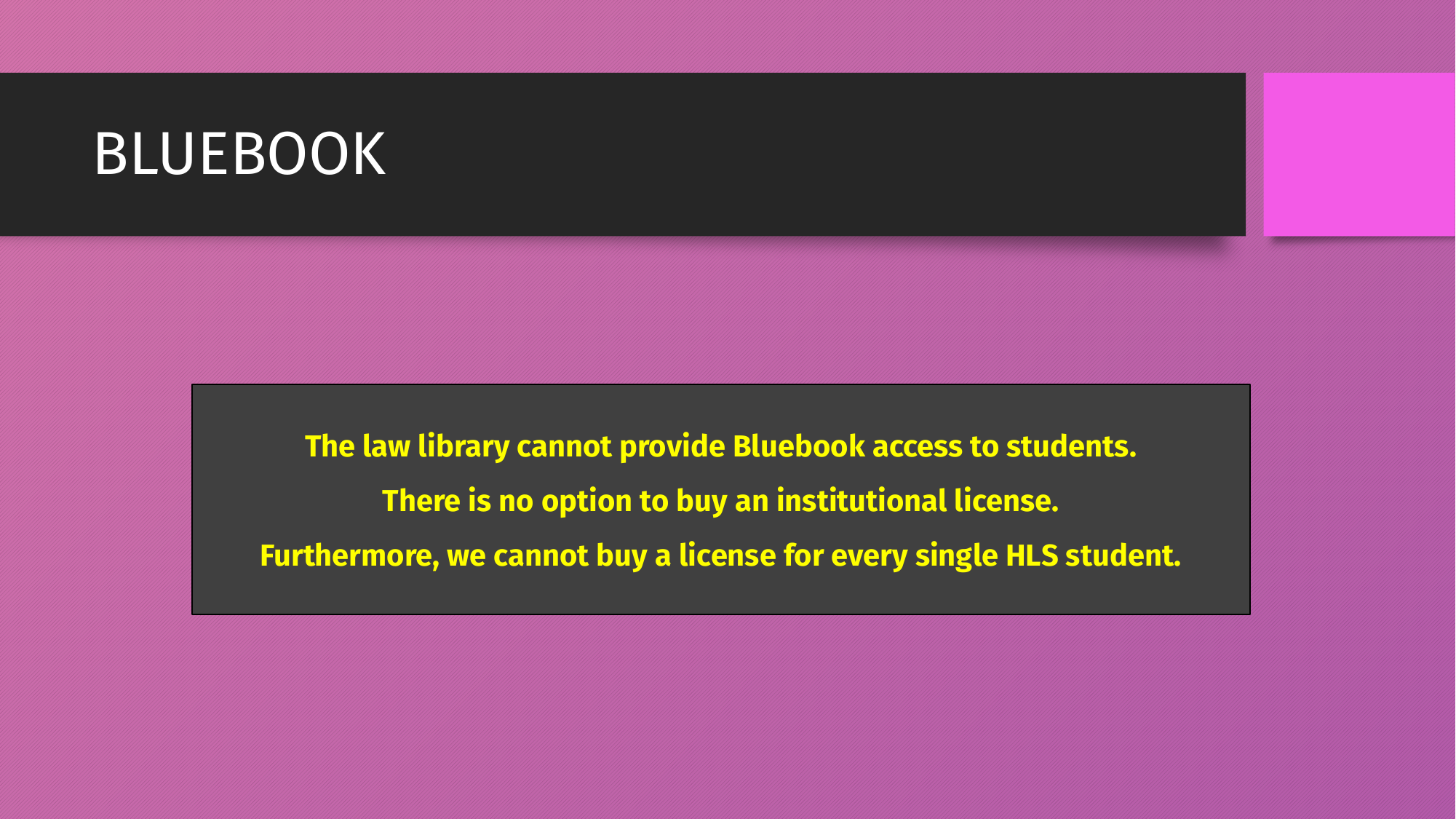

# Bluebook
The law library cannot provide Bluebook access to students.
There is no option to buy an institutional license.
Furthermore, we cannot buy a license for every single HLS student.